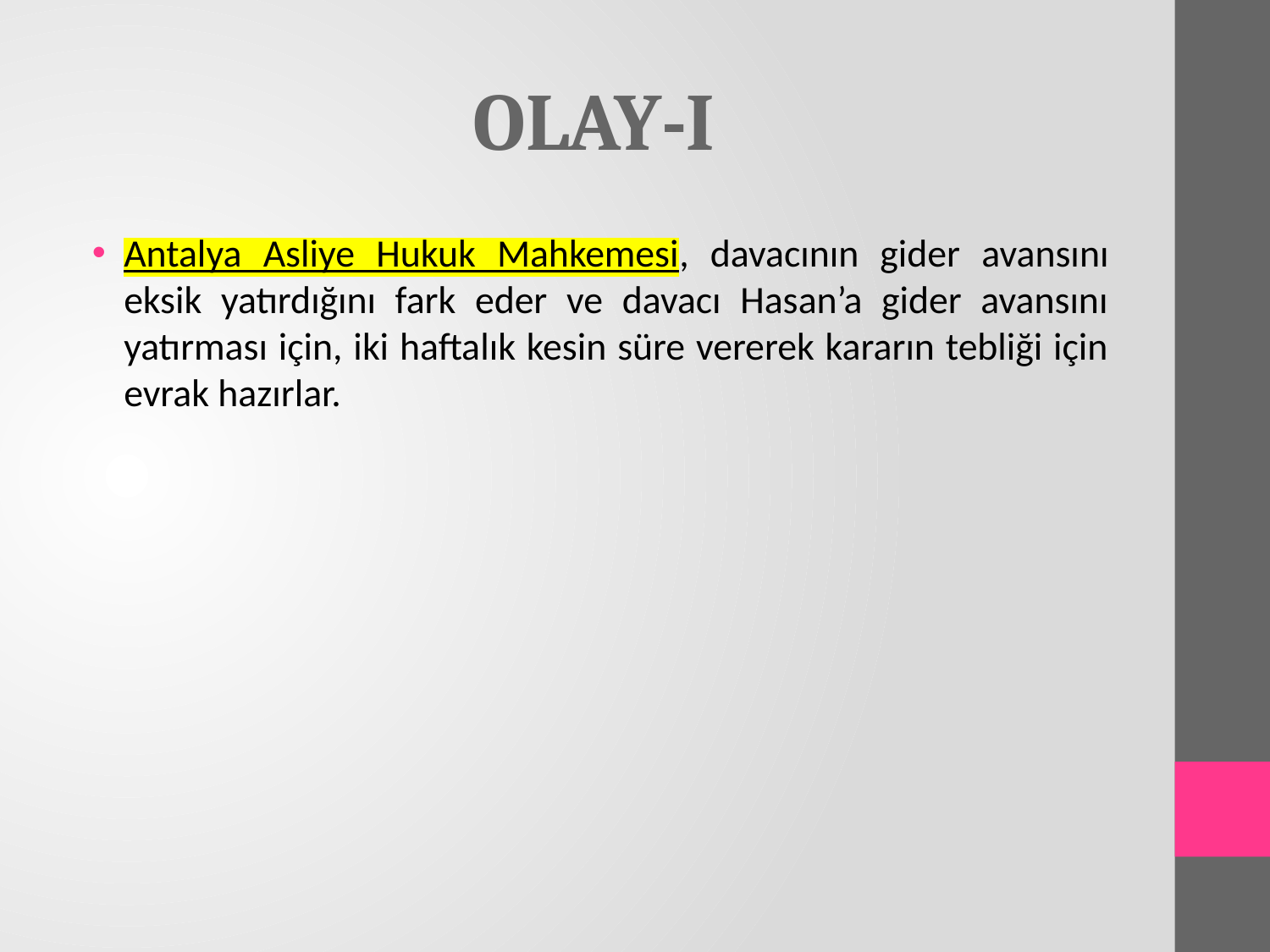

# OLAY-I
Antalya Asliye Hukuk Mahkemesi, davacının gider avansını eksik yatırdığını fark eder ve davacı Hasan’a gider avansını yatırması için, iki haftalık kesin süre vererek kararın tebliği için evrak hazırlar.